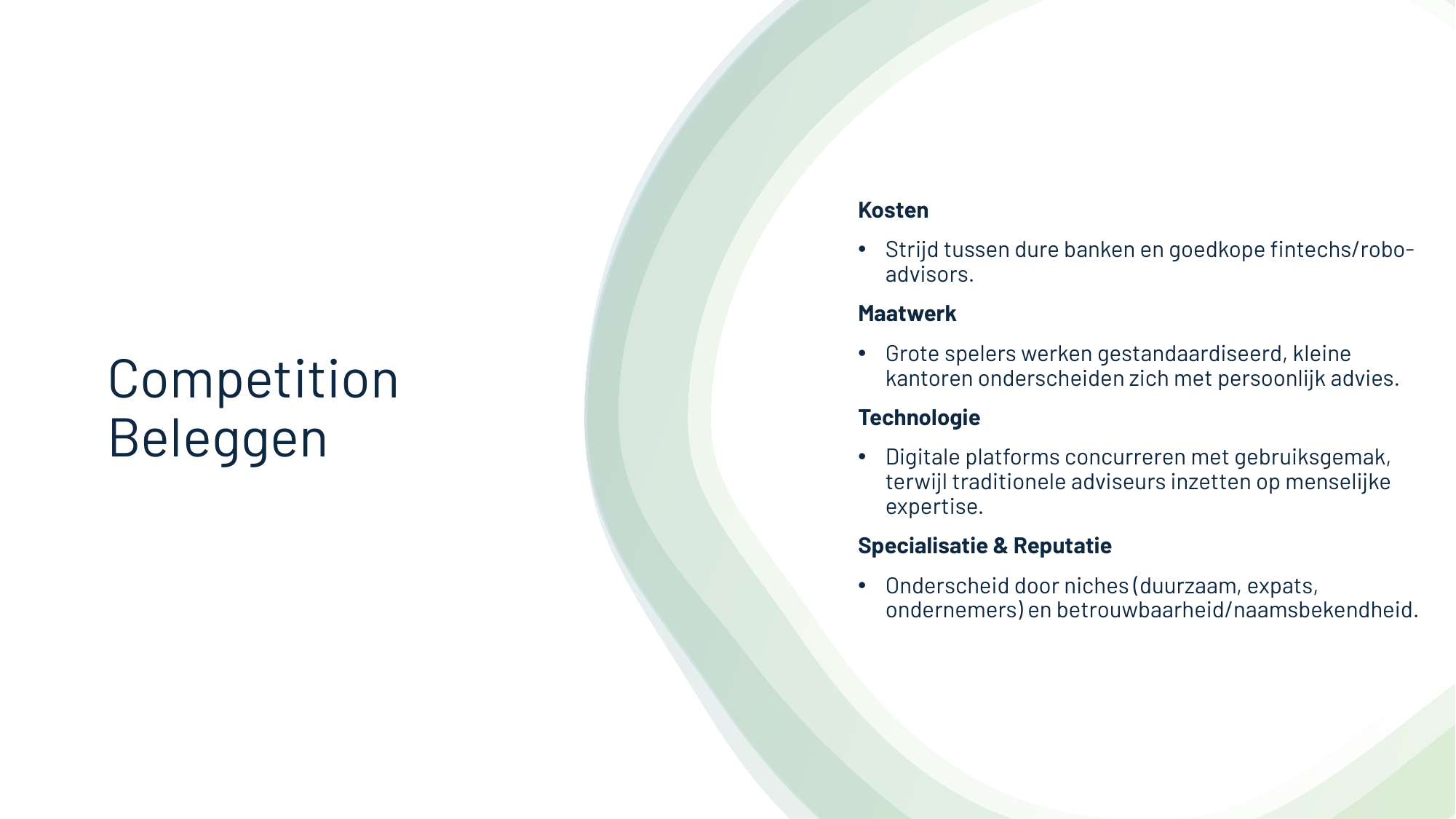

# Competition Beleggen
Kosten
Strijd tussen dure banken en goedkope fintechs/robo-advisors.
Maatwerk
Grote spelers werken gestandaardiseerd, kleine kantoren onderscheiden zich met persoonlijk advies.
Technologie
Digitale platforms concurreren met gebruiksgemak, terwijl traditionele adviseurs inzetten op menselijke expertise.
Specialisatie & Reputatie
Onderscheid door niches (duurzaam, expats, ondernemers) en betrouwbaarheid/naamsbekendheid.